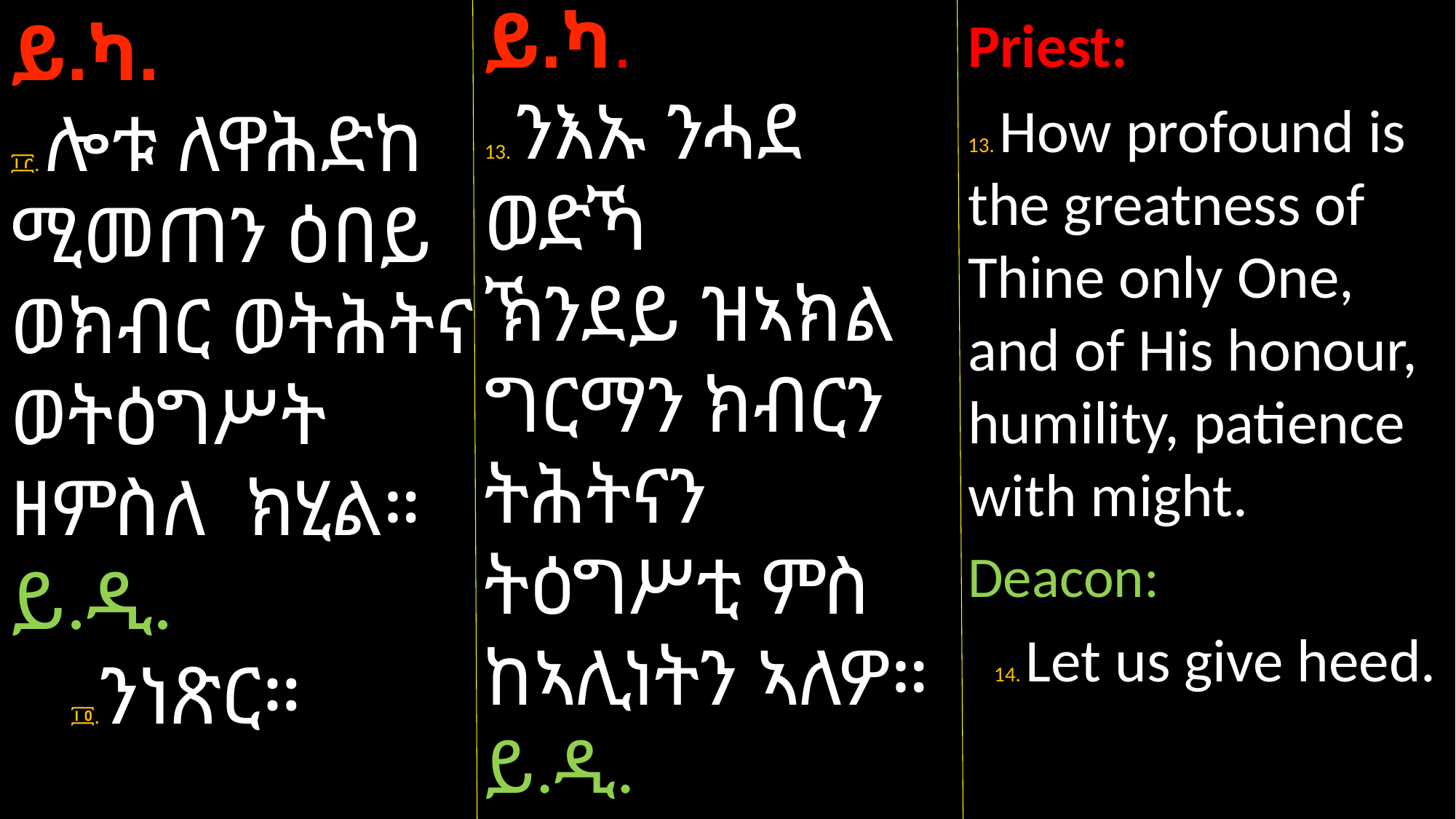

ይ.ካ.
13. ንእኡ ንሓደ ወድኻ
ኽንደይ ዝኣክል ግርማን ክብርን ትሕትናን ትዕግሥቲ ምስ ከኣሊነትን ኣለዎ።
ይ.ዲ.
     14.ነስተውዕል።
ይ.ካ.
፲፫. ሎቱ ለዋሕድከ ሚመጠን ዕበይ ወክብር ወትሕትና ወትዕግሥት
ዘምስለ  ክሂል።
ይ.ዲ.
           ፲፬.ንነጽር።
Priest:
13. How profound is the greatness of Thine only One, and of His honour, humility, patience with might.
Deacon:
  14. Let us give heed.